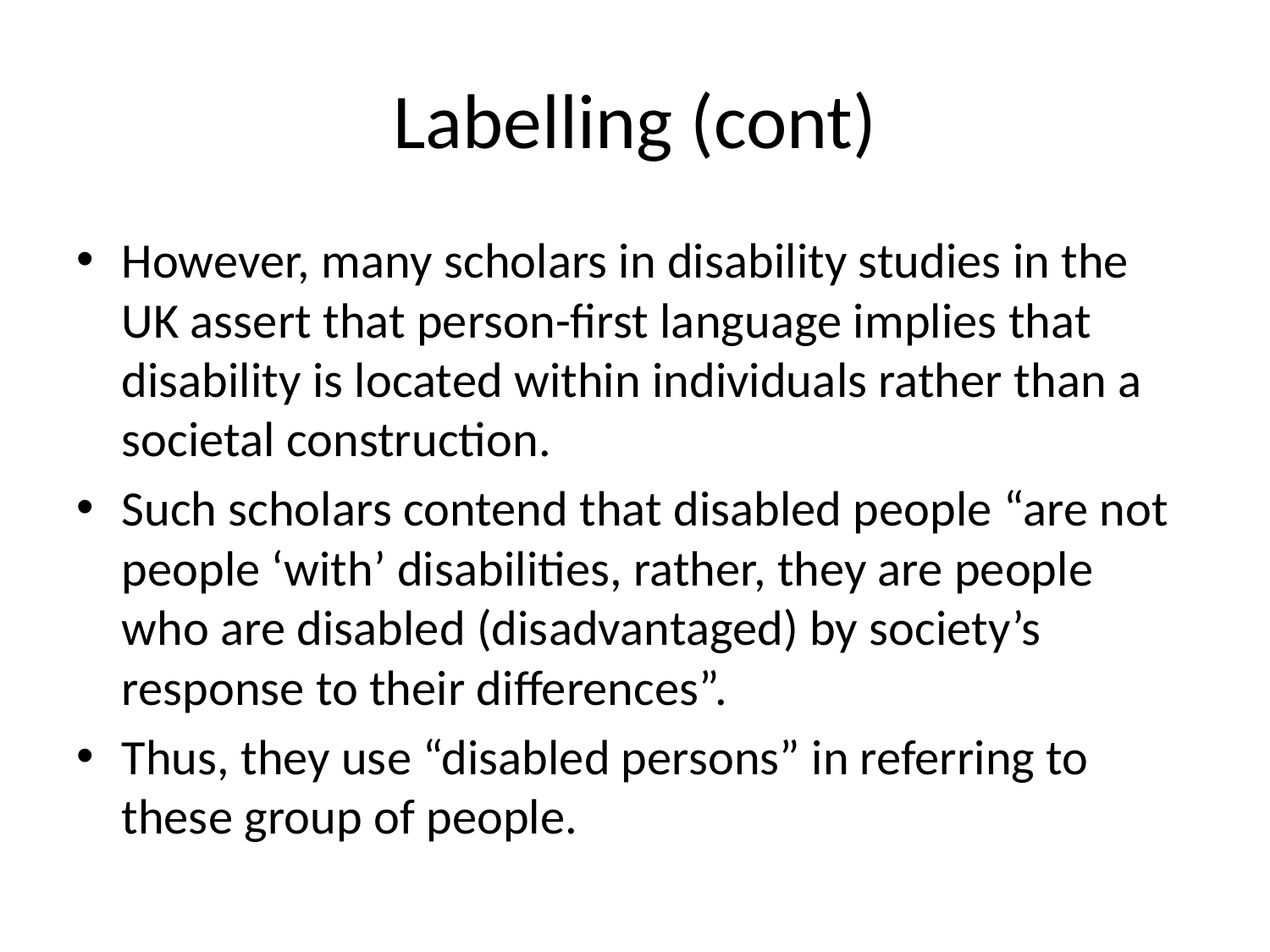

# Labelling (cont)
However, many scholars in disability studies in the UK assert that person-first language implies that disability is located within individuals rather than a societal construction.
Such scholars contend that disabled people “are not people ‘with’ disabilities, rather, they are people who are disabled (disadvantaged) by society’s response to their differences”.
Thus, they use “disabled persons” in referring to these group of people.